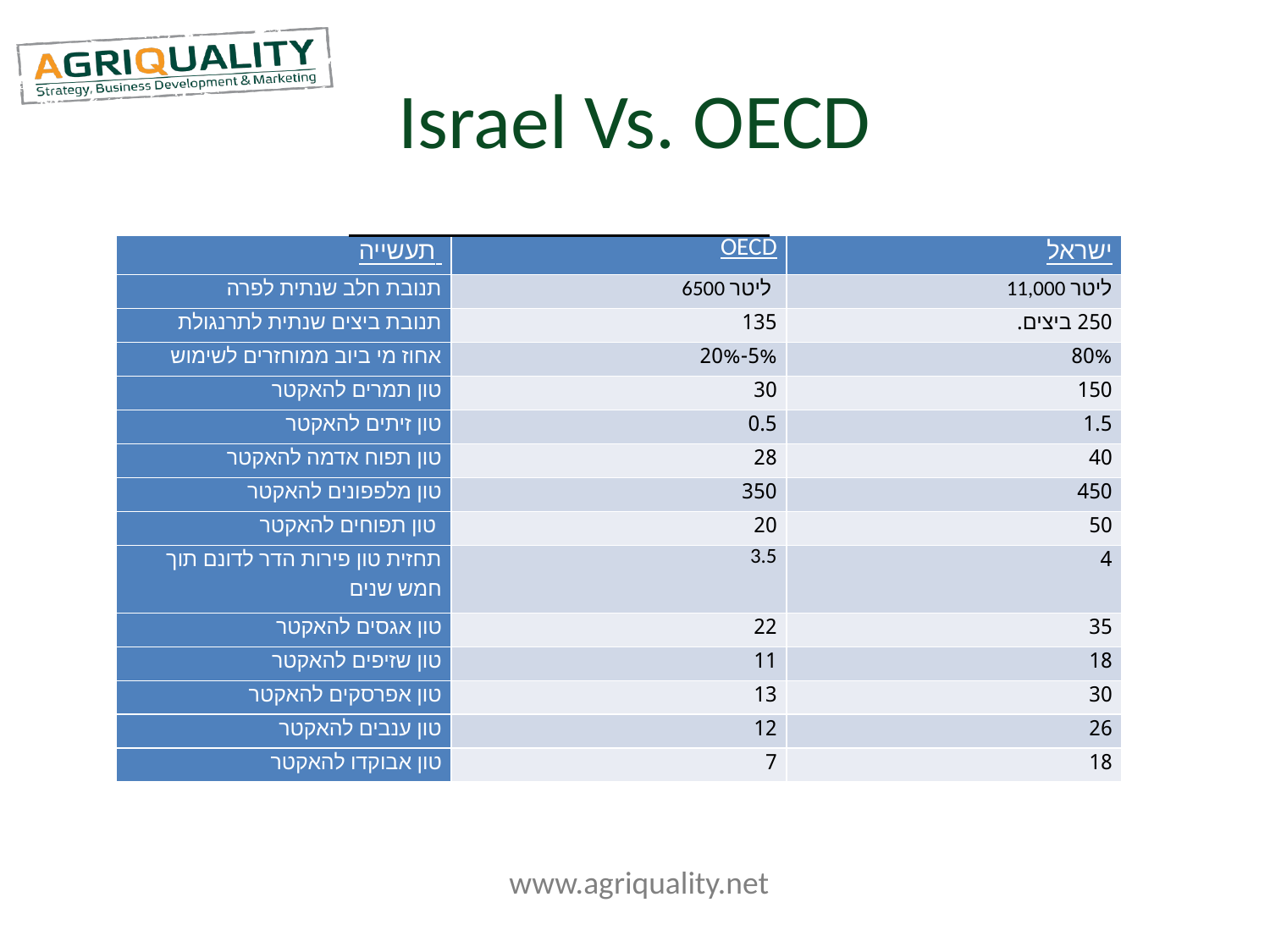

# Israel Vs. OECD

| תעשייה | OECD | ישראל |
| --- | --- | --- |
| תנובת חלב שנתית לפרה | 6500 ליטר | 11,000 ליטר |
| תנובת ביצים שנתית לתרנגולת | 135 | 250 ביצים. |
| אחוז מי ביוב ממוחזרים לשימוש | 5%-20% | 80% |
| טון תמרים להאקטר | 30 | 150 |
| טון זיתים להאקטר | 0.5 | 1.5 |
| טון תפוח אדמה להאקטר | 28 | 40 |
| טון מלפפונים להאקטר | 350 | 450 |
| טון תפוחים להאקטר | 20 | 50 |
| תחזית טון פירות הדר לדונם תוך חמש שנים | 3.5 | 4 |
| טון אגסים להאקטר | 22 | 35 |
| טון שזיפים להאקטר | 11 | 18 |
| טון אפרסקים להאקטר | 13 | 30 |
| טון ענבים להאקטר | 12 | 26 |
| טון אבוקדו להאקטר | 7 | 18 |